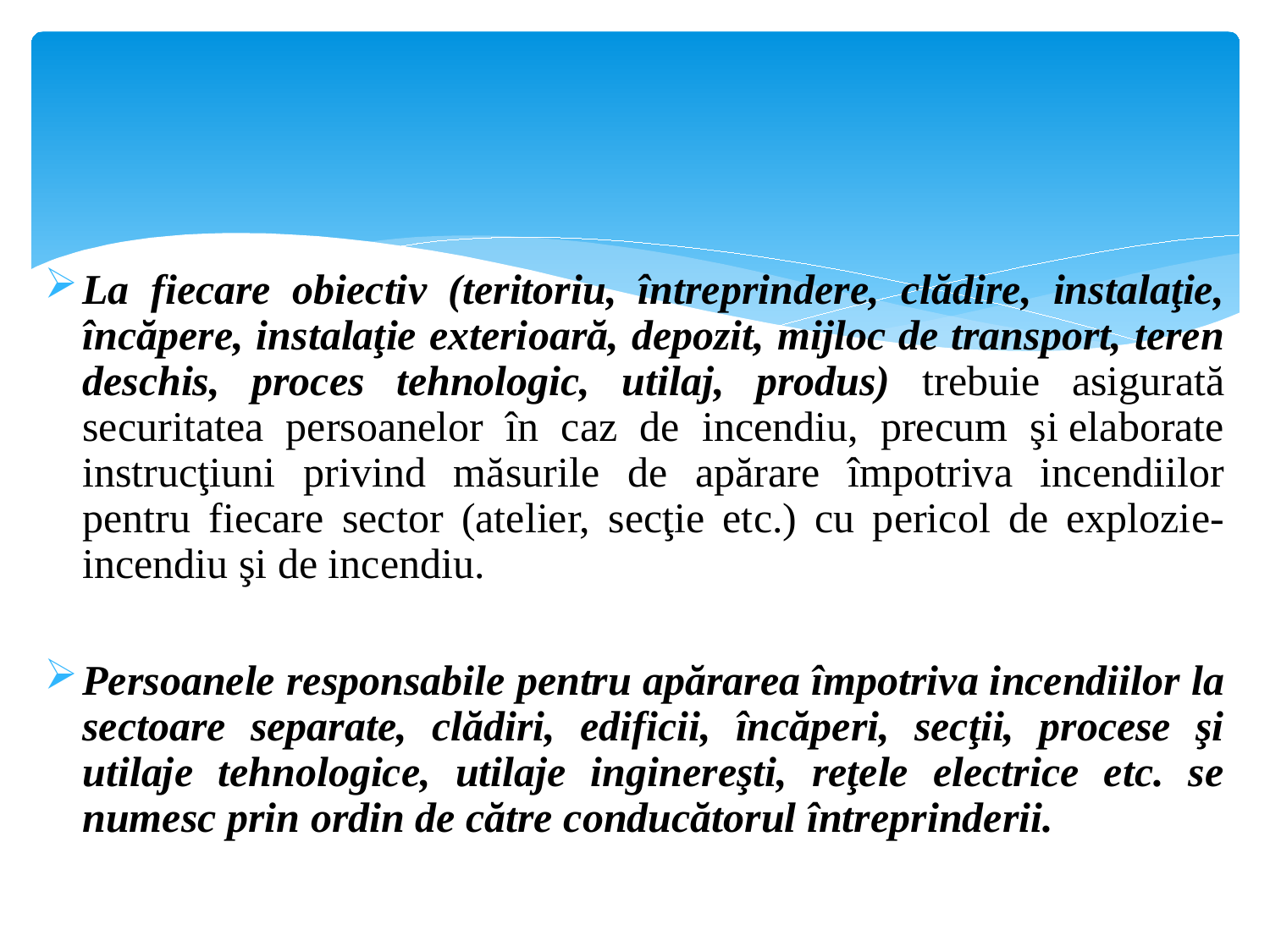

La fiecare obiectiv (teritoriu, întreprindere, clădire, instalaţie, încăpere, instalaţie exterioară, depozit, mijloc de transport, teren deschis, proces tehnologic, utilaj, produs) trebuie asigurată securitatea persoanelor în caz de incendiu, precum şi elaborate instrucţiuni privind măsurile de apărare împotriva incendiilor pentru fiecare sector (atelier, secţie etc.) cu pericol de explozie-incendiu şi de incendiu.

Persoanele responsabile pentru apărarea împotriva incendiilor la sectoare separate, clădiri, edificii, încăperi, secţii, procese şi utilaje tehnologice, utilaje inginereşti, reţele electrice etc. se numesc prin ordin de către conducătorul întreprinderii.